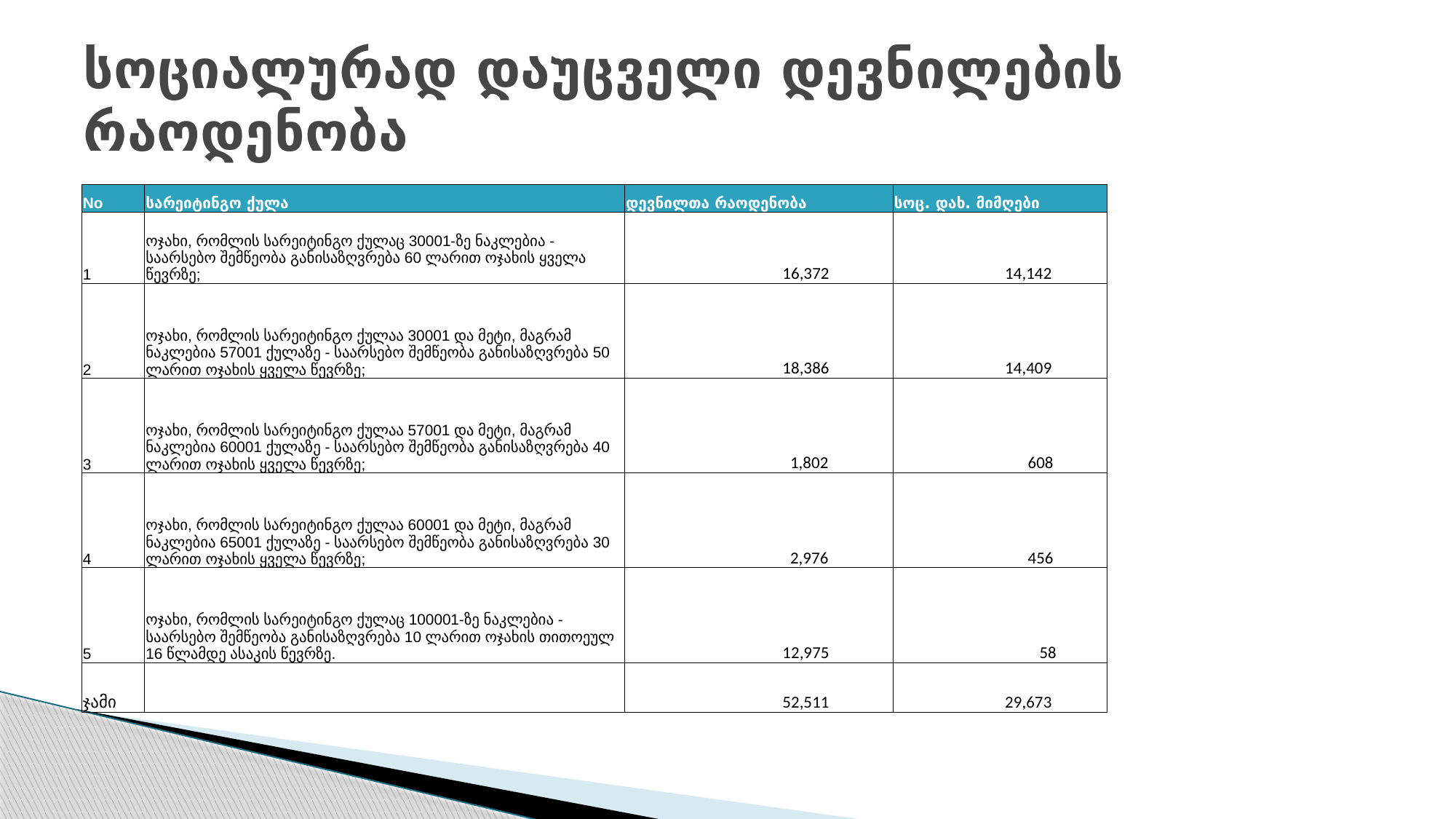

# სოციალურად დაუცველი დევნილების რაოდენობა
| No | სარეიტინგო ქულა | დევნილთა რაოდენობა | სოც. დახ. მიმღები |
| --- | --- | --- | --- |
| 1 | ოჯახი, რომლის სარეიტინგო ქულაც 30001-ზე ნაკლებია - საარსებო შემწეობა განისაზღვრება 60 ლარით ოჯახის ყველა წევრზე; | 16,372 | 14,142 |
| 2 | ოჯახი, რომლის სარეიტინგო ქულაა 30001 და მეტი, მაგრამ ნაკლებია 57001 ქულაზე - საარსებო შემწეობა განისაზღვრება 50 ლარით ოჯახის ყველა წევრზე; | 18,386 | 14,409 |
| 3 | ოჯახი, რომლის სარეიტინგო ქულაა 57001 და მეტი, მაგრამ ნაკლებია 60001 ქულაზე - საარსებო შემწეობა განისაზღვრება 40 ლარით ოჯახის ყველა წევრზე; | 1,802 | 608 |
| 4 | ოჯახი, რომლის სარეიტინგო ქულაა 60001 და მეტი, მაგრამ ნაკლებია 65001 ქულაზე - საარსებო შემწეობა განისაზღვრება 30 ლარით ოჯახის ყველა წევრზე; | 2,976 | 456 |
| 5 | ოჯახი, რომლის სარეიტინგო ქულაც 100001-ზე ნაკლებია - საარსებო შემწეობა განისაზღვრება 10 ლარით ოჯახის თითოეულ 16 წლამდე ასაკის წევრზე. | 12,975 | 58 |
| ჯამი |  | 52,511 | 29,673 |